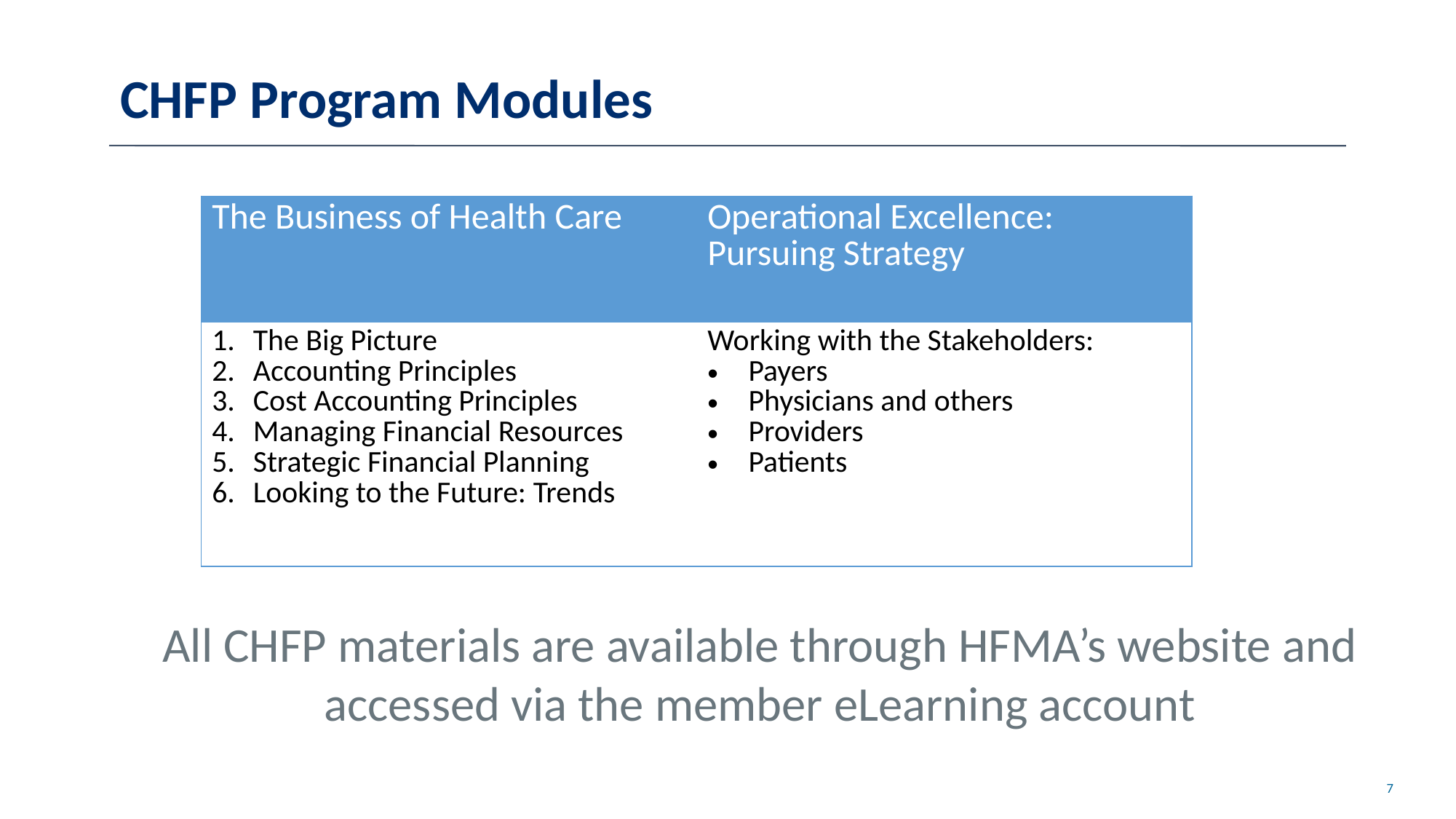

# CHFP Program Modules
| The Business of Health Care | Operational Excellence: Pursuing Strategy |
| --- | --- |
| The Big Picture Accounting Principles Cost Accounting Principles Managing Financial Resources Strategic Financial Planning Looking to the Future: Trends | Working with the Stakeholders: Payers Physicians and others Providers Patients |
All CHFP materials are available through HFMA’s website and accessed via the member eLearning account
7